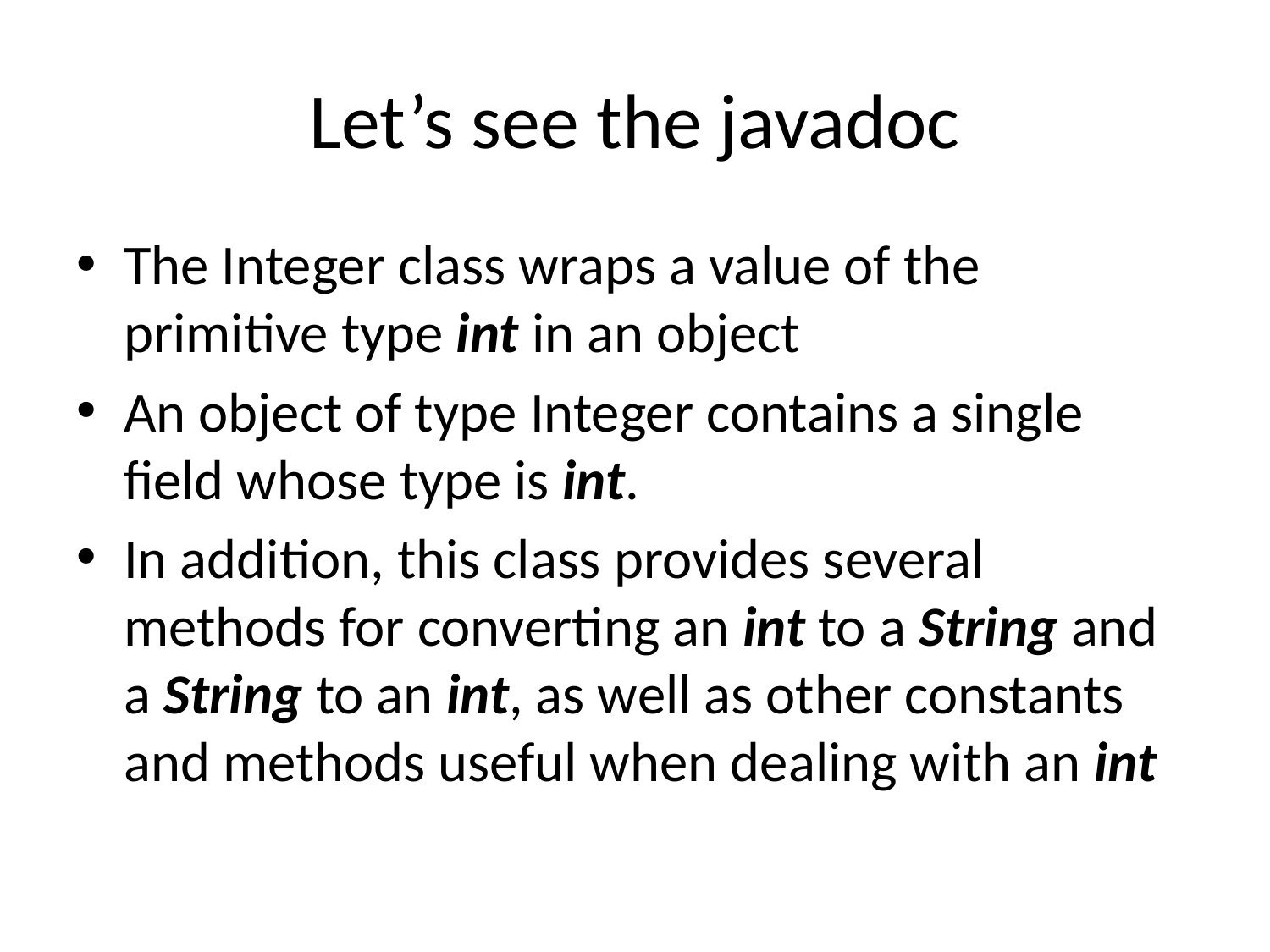

# Let’s see the javadoc
The Integer class wraps a value of the primitive type int in an object
An object of type Integer contains a single field whose type is int.
In addition, this class provides several methods for converting an int to a String and a String to an int, as well as other constants and methods useful when dealing with an int